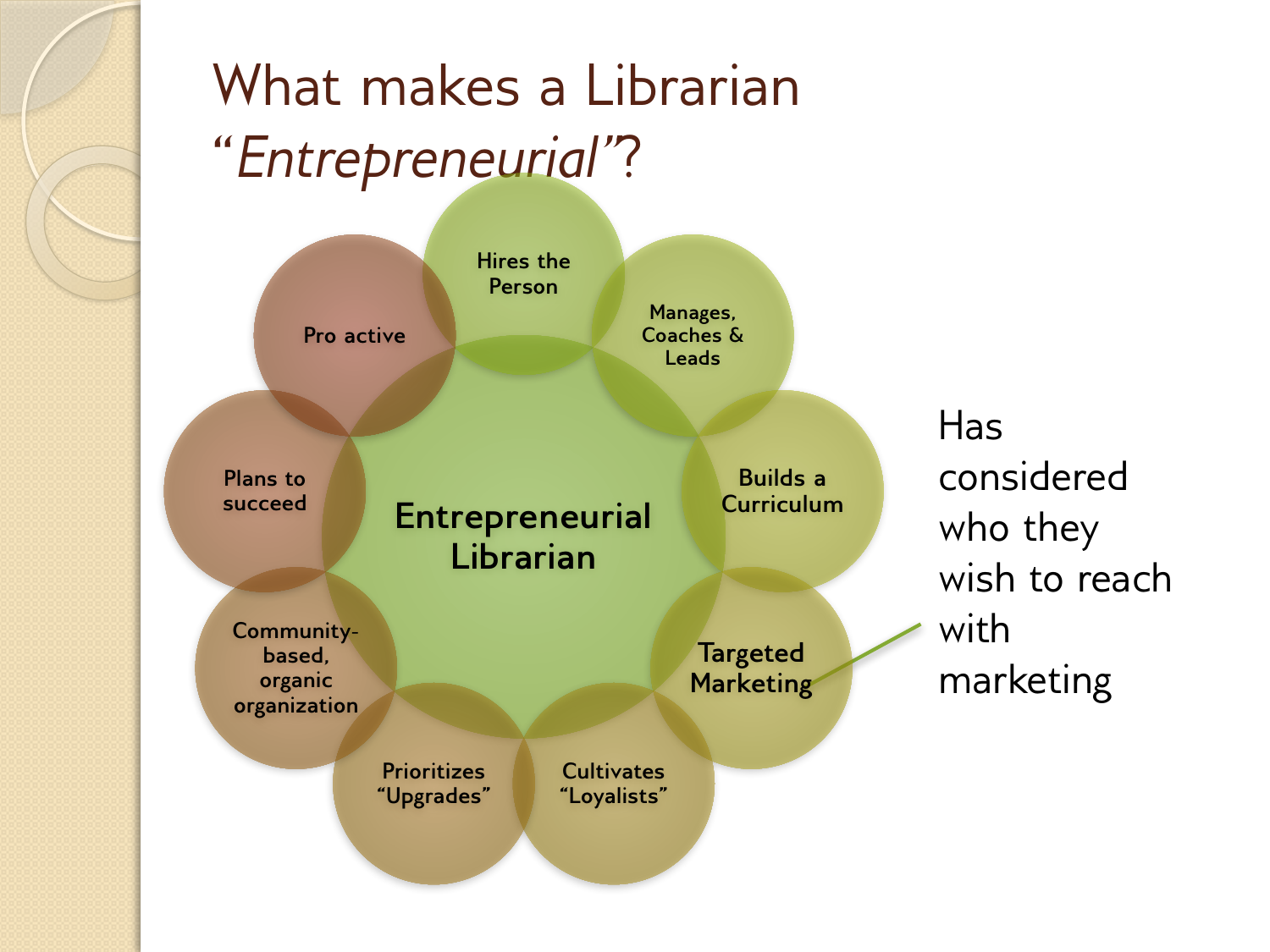

# What makes a Librarian “Entrepreneurial”?
Entrepreneurial Librarian
Hires the Person
Manages, Coaches & Leads
Builds a Curriculum
Targeted Marketing
Cultivates “Loyalists”
Prioritizes “Upgrades”
Community-based, organic organization
Plans to succeed
Pro active
Has considered who they wish to reach with marketing